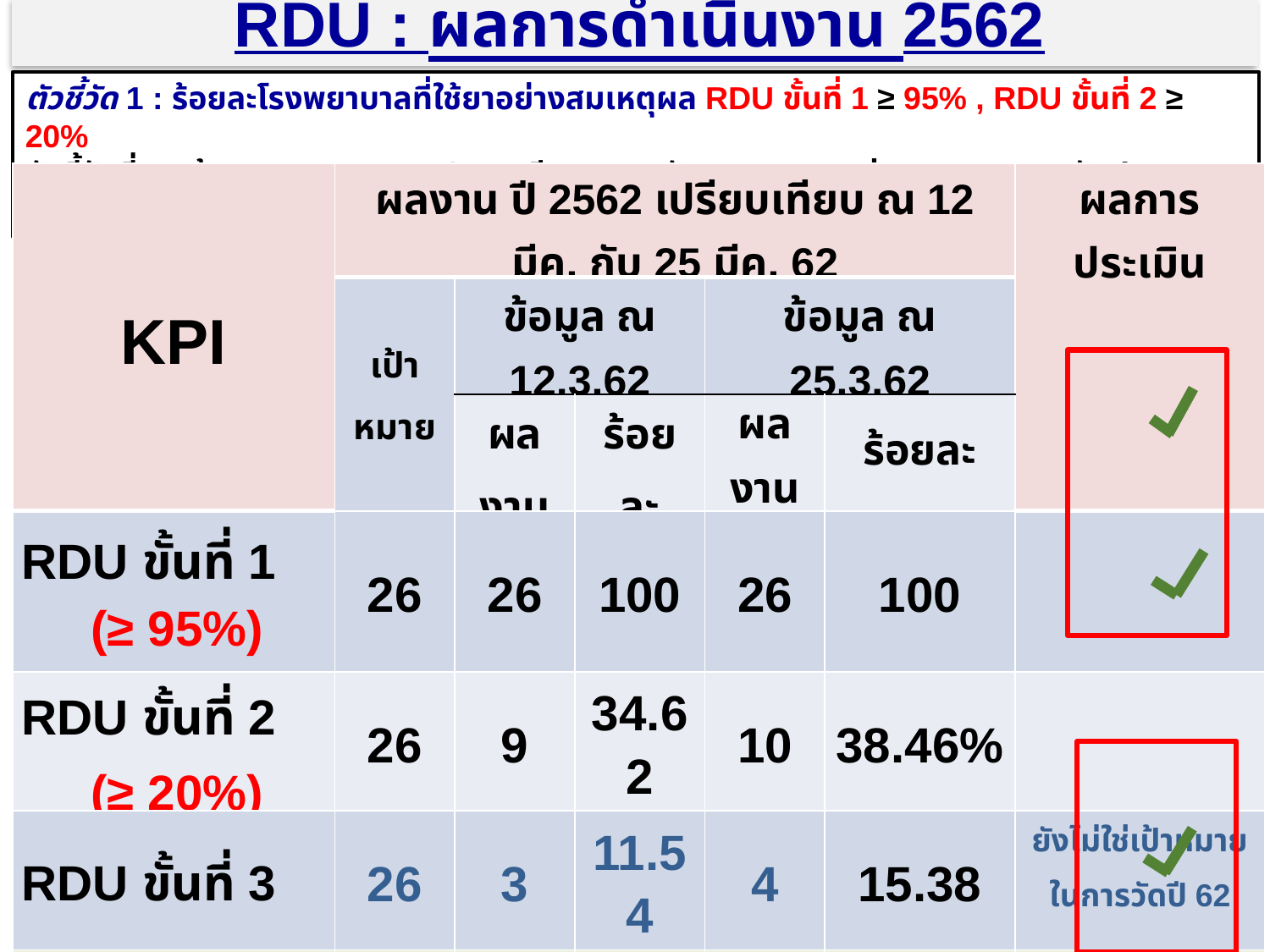

RDU : ผลการดำเนินงาน 2562
ตัวชี้วัด 1 : ร้อยละโรงพยาบาลที่ใช้ยาอย่างสมเหตุผล RDU ขั้นที่ 1 ≥ 95% , RDU ขั้นที่ 2 ≥ 20%
ตัวชี้วัดที่ 2 : ร้อยละ 20ของรพศ./รพท.มีระบบการจัดการ AMR อย่างบูรณาการระดับปานกลาง (intermediate: ≥ 250– 350 คะแนน)
| KPI | ผลงาน ปี 2562 เปรียบเทียบ ณ 12 มีค. กับ 25 มีค. 62 |  |  |  |  | ผลการประเมิน |
| --- | --- | --- | --- | --- | --- | --- |
|  | เป้าหมาย | ข้อมูล ณ 12.3.62 |  | ข้อมูล ณ 25.3.62 |  |  |
|  |  | ผลงาน | ร้อยละ | ผลงาน | ร้อยละ |  |
| RDU ขั้นที่ 1 (≥ 95%) | 26 | 26 | 100 | 26 | 100 |  |
| RDU ขั้นที่ 2 (≥ 20%) | 26 | 9 | 34.62 | 10 | 38.46% |  |
| RDU ขั้นที่ 3 | 26 | 3 | 11.54 | 4 | 15.38 | ยังไม่ใช่เป้าหมายในการวัดปี 62 |
| AMR: รพศ./ รพท. มีระบบการจัดการ AMR อย่างบูรณาการ ระดับปานกลาง (intermediate) (≥ 20%) | 4 | 4 | 100 | 4 | 100 |  |